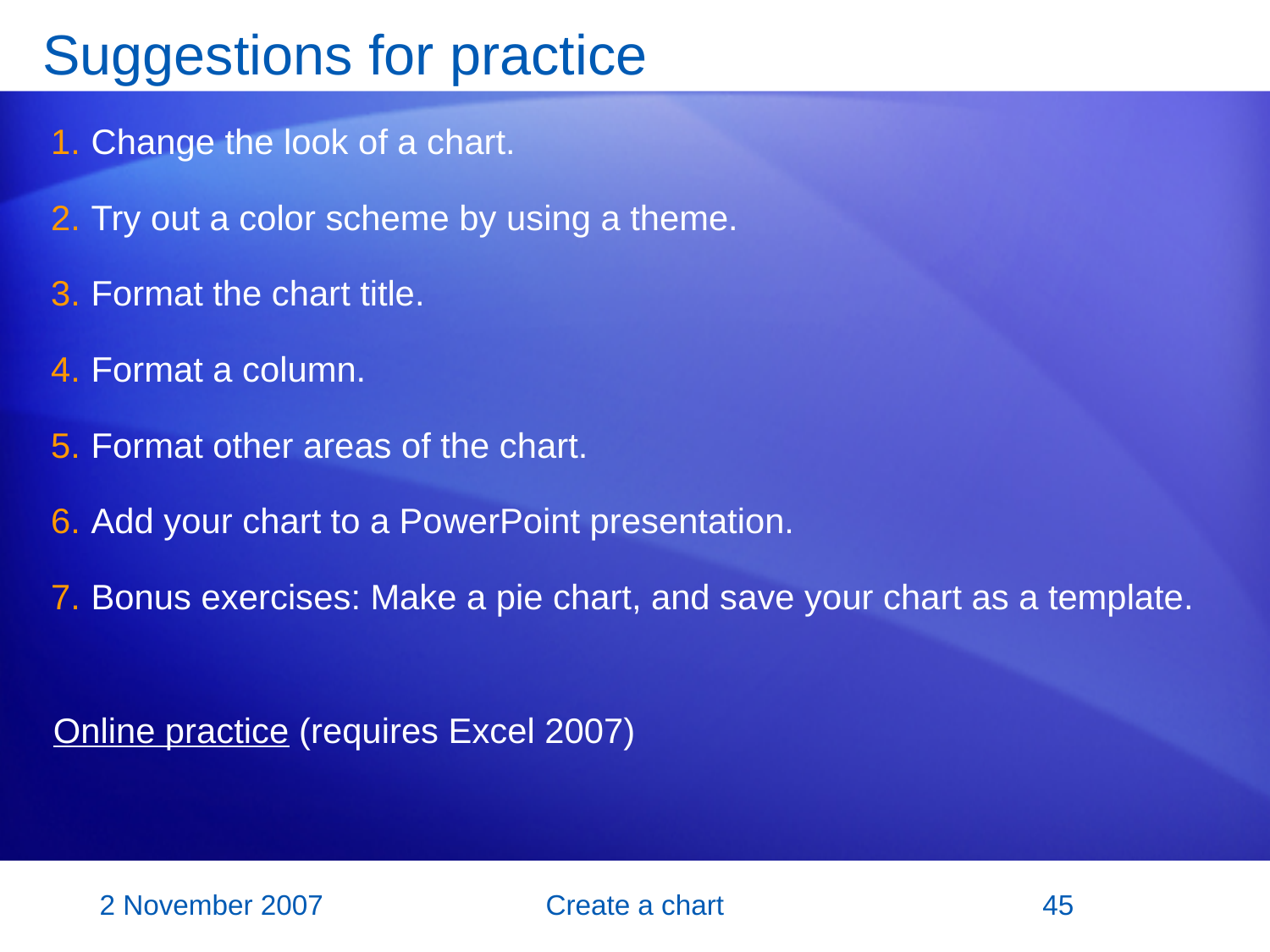

# Suggestions for practice
Change the look of a chart.
Try out a color scheme by using a theme.
Format the chart title.
Format a column.
Format other areas of the chart.
Add your chart to a PowerPoint presentation.
Bonus exercises: Make a pie chart, and save your chart as a template.
Online practice (requires Excel 2007)
2 November 2007
Create a chart
45